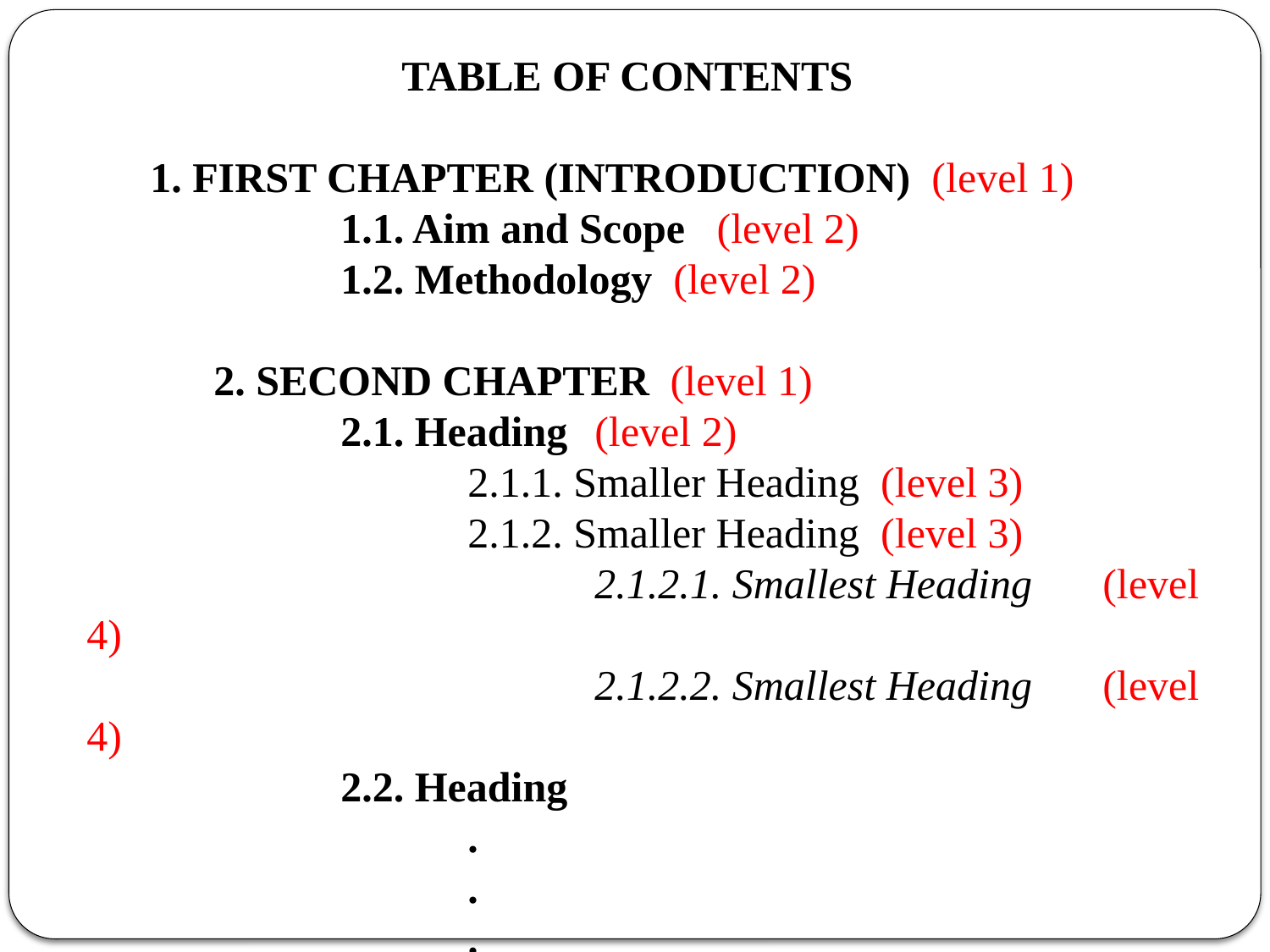

TABLE OF CONTENTS

	1. FIRST CHAPTER (INTRODUCTION)  (level 1)
		1.1. Aim and Scope   (level 2)
		1.2. Methodology  (level 2)

	2. SECOND CHAPTER  (level 1)
		2.1. Heading	(level 2)
			2.1.1. Smaller Heading  (level 3)
			2.1.2. Smaller Heading  (level 3)
				2.1.2.1. Smallest Heading	(level 4)
				2.1.2.2. Smallest Heading	(level 4)
		2.2. Heading
			.
			.
			.